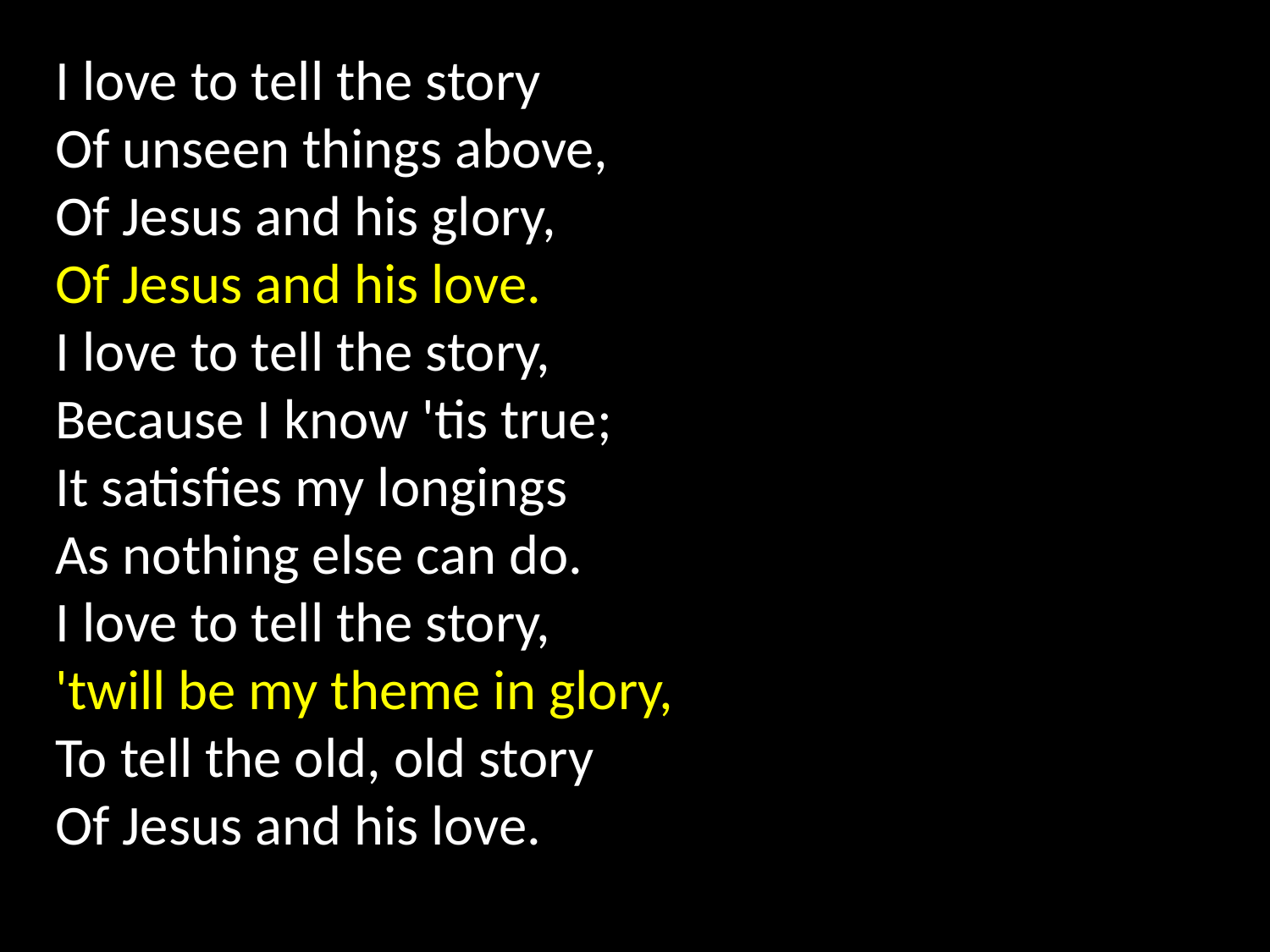

I love to tell the story
Of unseen things above,
Of Jesus and his glory,
Of Jesus and his love.
I love to tell the story,
Because I know 'tis true;
It satisfies my longings
As nothing else can do.
I love to tell the story,
'twill be my theme in glory,
To tell the old, old story
Of Jesus and his love.